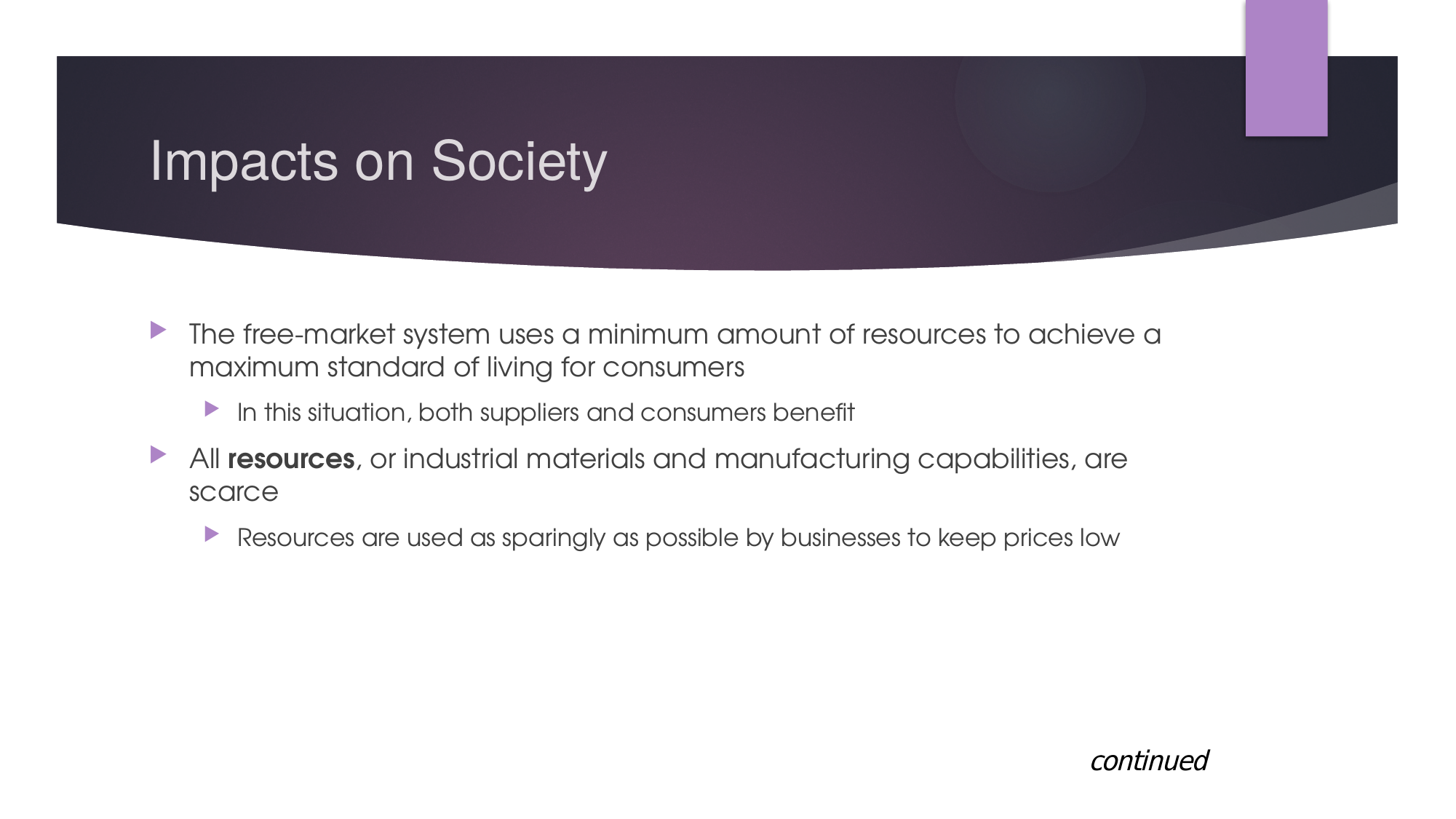

# Impacts on Society
The free-market system uses a minimum amount of resources to achieve a maximum standard of living for consumers
In this situation, both suppliers and consumers benefit
All resources, or industrial materials and manufacturing capabilities, are scarce
Resources are used as sparingly as possible by businesses to keep prices low
continued